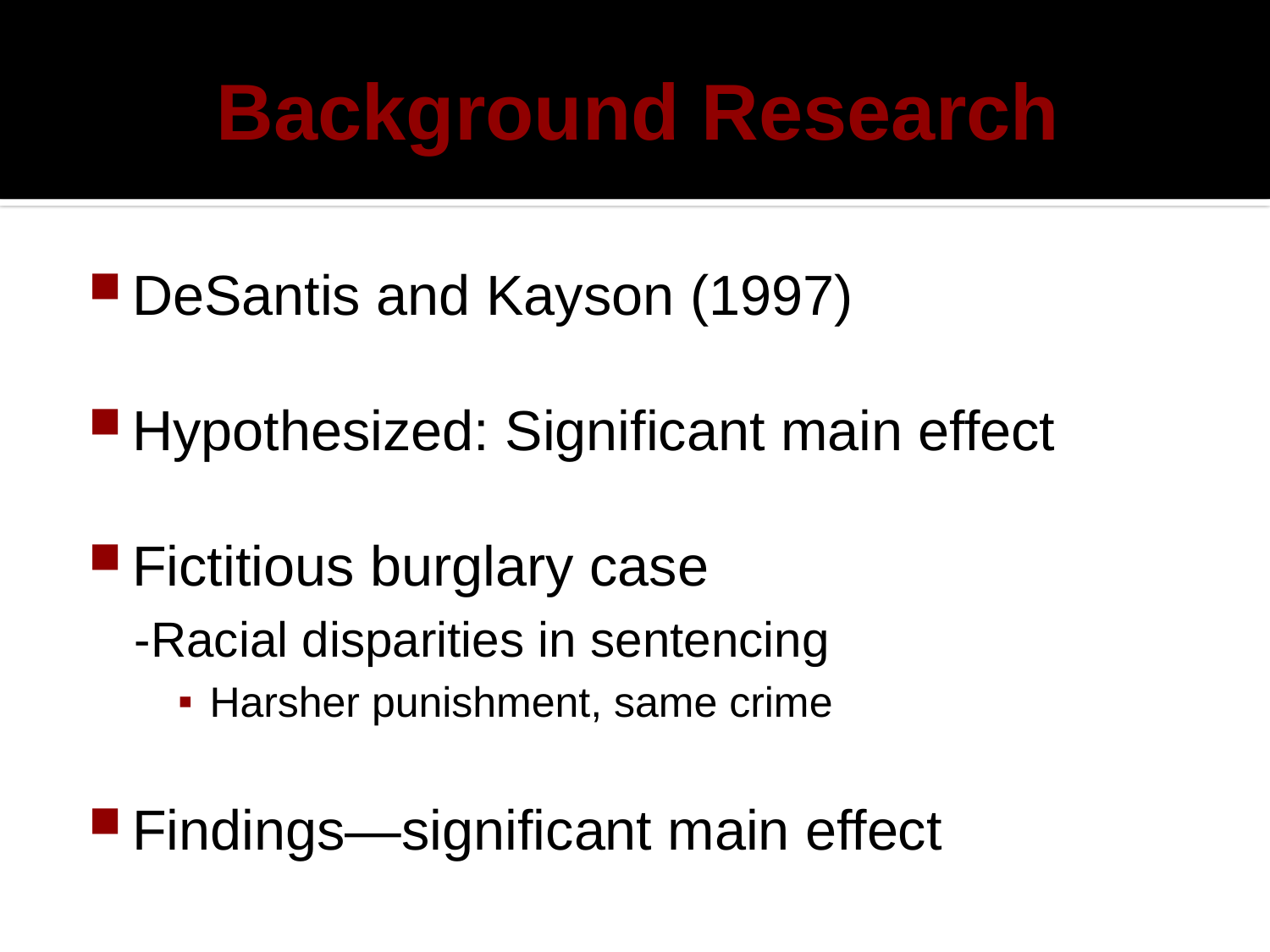

# Background Research
DeSantis and Kayson (1997)

Hypothesized: Significant main effect

Fictitious burglary case
-Racial disparities in sentencing
Harsher punishment, same crime

Findings—significant main effect